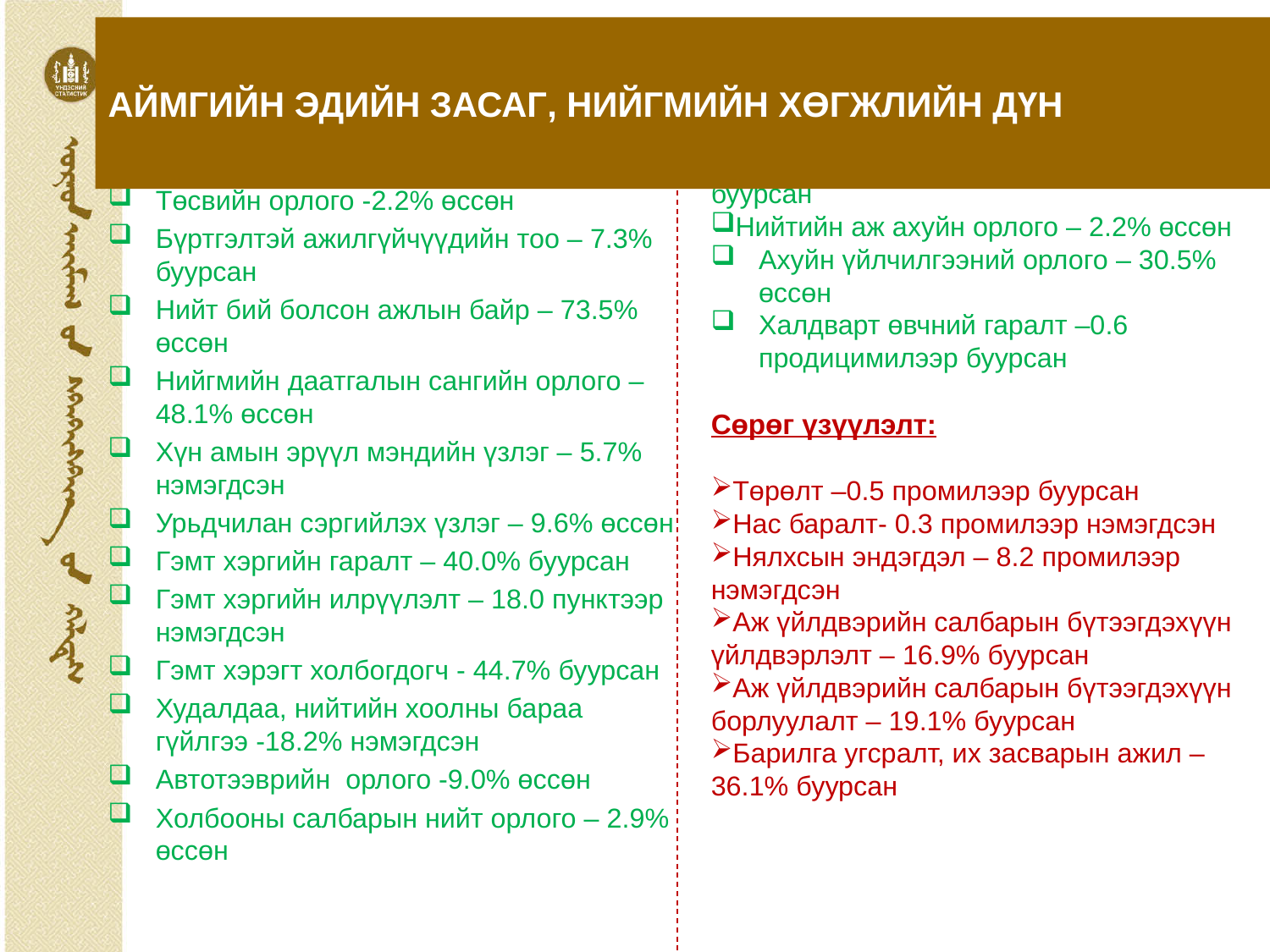

# АЙМГИЙН ЭДИЙН ЗАСАГ, НИЙГМИЙН ХӨГЖЛИЙН ДҮН
Эерэг үзүүлэлт:
Төсвийн орлого -2.2% өссөн
Бүртгэлтэй ажилгүйчүүдийн тоо – 7.3% буурсан
Нийт бий болсон ажлын байр – 73.5%  өссөн
Нийгмийн даатгалын сангийн орлого – 48.1% өссөн
Хүн амын эрүүл мэндийн үзлэг – 5.7% нэмэгдсэн
Урьдчилан сэргийлэх үзлэг – 9.6% өссөн
Гэмт хэргийн гаралт – 40.0% буурсан
Гэмт хэргийн илрүүлэлт – 18.0 пунктээр нэмэгдсэн
Гэмт хэрэгт холбогдогч - 44.7% буурсан
Худалдаа, нийтийн хоолны бараа гүйлгээ -18.2% нэмэгдсэн
Автотээврийн  орлого -9.0% өссөн
Холбооны салбарын нийт орлого – 2.9% өссөн

Зүй бусаар хорогдсон том мал -99.1% буурсан
Нийтийн аж ахуйн орлого – 2.2% өссөн
Ахуйн үйлчилгээний орлого – 30.5%  өссөн
Халдварт өвчний гаралт –0.6 продицимилээр буурсан

Сөрөг үзүүлэлт:

Төрөлт –0.5 промилээр буурсан
Нас баралт- 0.3 промилээр нэмэгдсэн
Нялхсын эндэгдэл – 8.2 промилээр нэмэгдсэн
Аж үйлдвэрийн салбарын бүтээгдэхүүн үйлдвэрлэлт – 16.9% буурсан
Аж үйлдвэрийн салбарын бүтээгдэхүүн борлуулалт – 19.1% буурсан
Барилга угсралт, их засварын ажил –36.1% буурсан